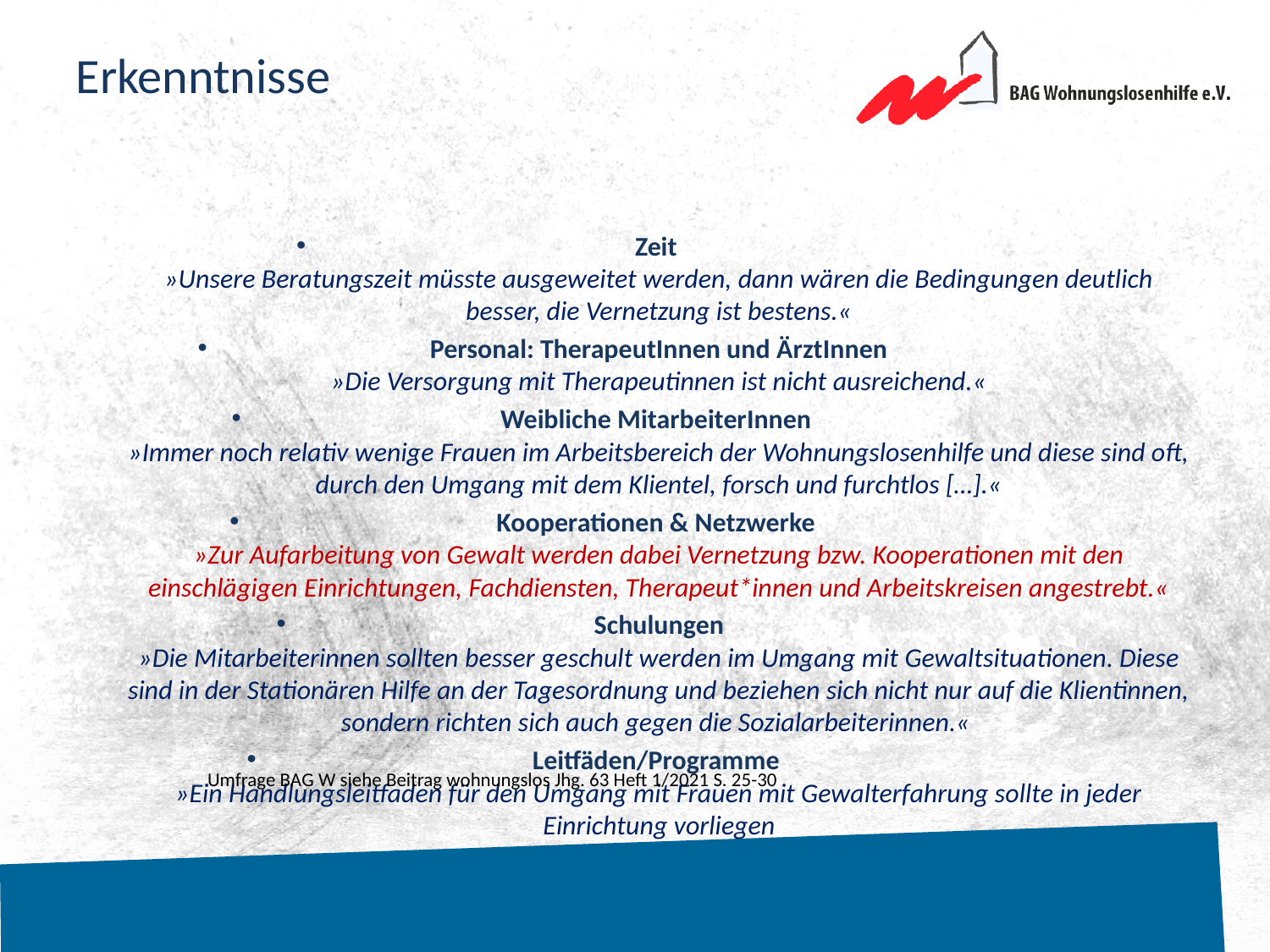

# Erkenntnisse
Zeit
»Unsere Beratungszeit müsste ausgeweitet werden, dann wären die Bedingungen deutlich besser, die Vernetzung ist bestens.«
Personal: TherapeutInnen und ÄrztInnen
»Die Versorgung mit Therapeutinnen ist nicht ausreichend.«
Weibliche MitarbeiterInnen
»Immer noch relativ wenige Frauen im Arbeitsbereich der Wohnungslosenhilfe und diese sind oft, durch den Umgang mit dem Klientel, forsch und furchtlos […].«
Kooperationen & Netzwerke
»Zur Aufarbeitung von Gewalt werden dabei Vernetzung bzw. Kooperationen mit den einschlägigen Einrichtungen, Fachdiensten, Therapeut*innen und Arbeitskreisen angestrebt.«
Schulungen
»Die Mitarbeiterinnen sollten besser geschult werden im Umgang mit Gewaltsituationen. Diese sind in der Stationären Hilfe an der Tagesordnung und beziehen sich nicht nur auf die Klientinnen, sondern richten sich auch gegen die Sozialarbeiterinnen.«
Leitfäden/Programme
»Ein Handlungsleitfaden für den Umgang mit Frauen mit Gewalterfahrung sollte in jeder Einrichtung vorliegen
Umfrage BAG W siehe Beitrag wohnungslos Jhg. 63 Heft 1/2021 S. 25-30